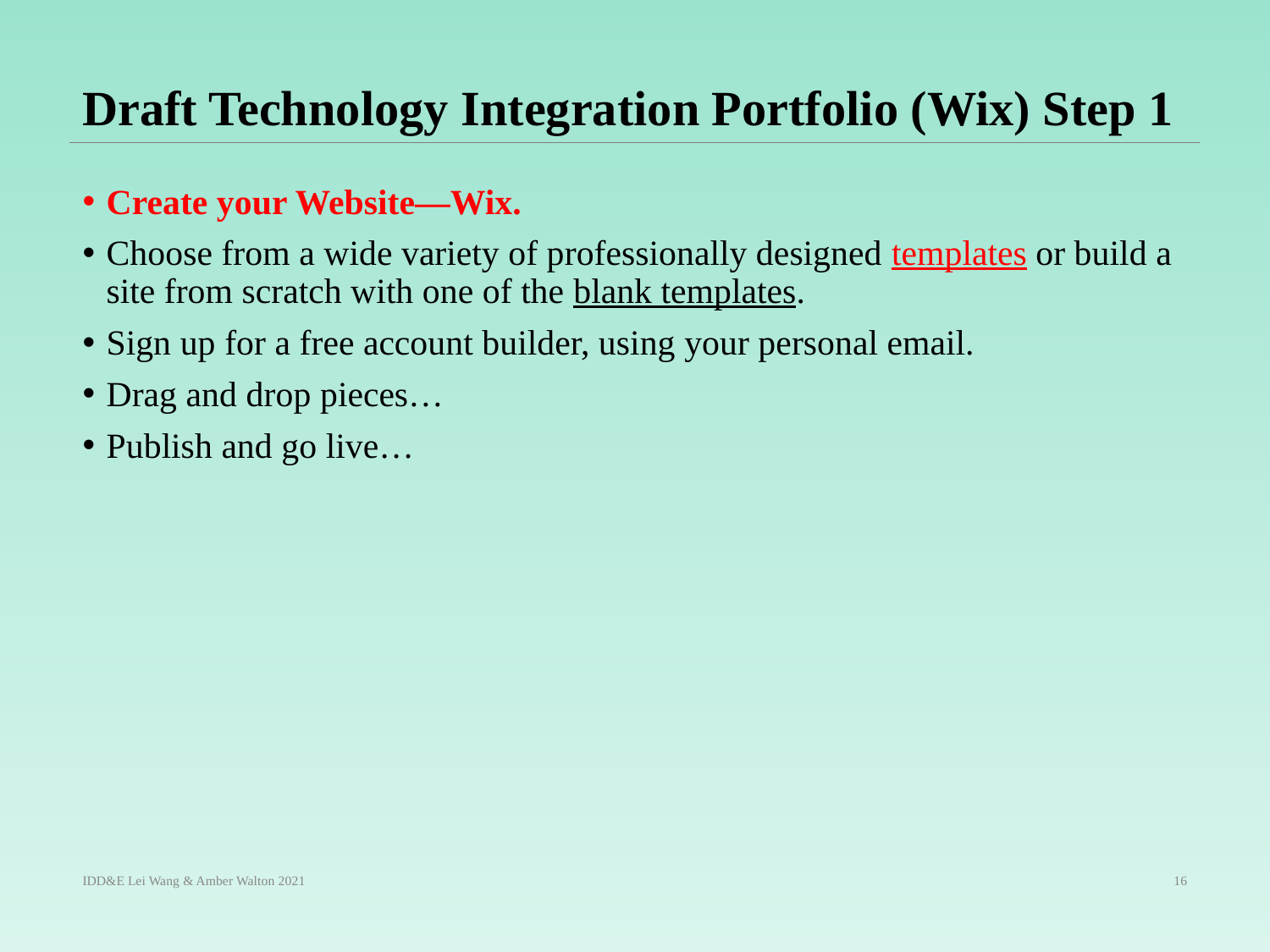

# Draft Technology Integration Portfolio (Wix) Step 1
Create your Website—Wix.
Choose from a wide variety of professionally designed templates or build a site from scratch with one of the blank templates.
Sign up for a free account builder, using your personal email.
Drag and drop pieces…
Publish and go live…

IDD&E Lei Wang & Amber Walton 2021
16